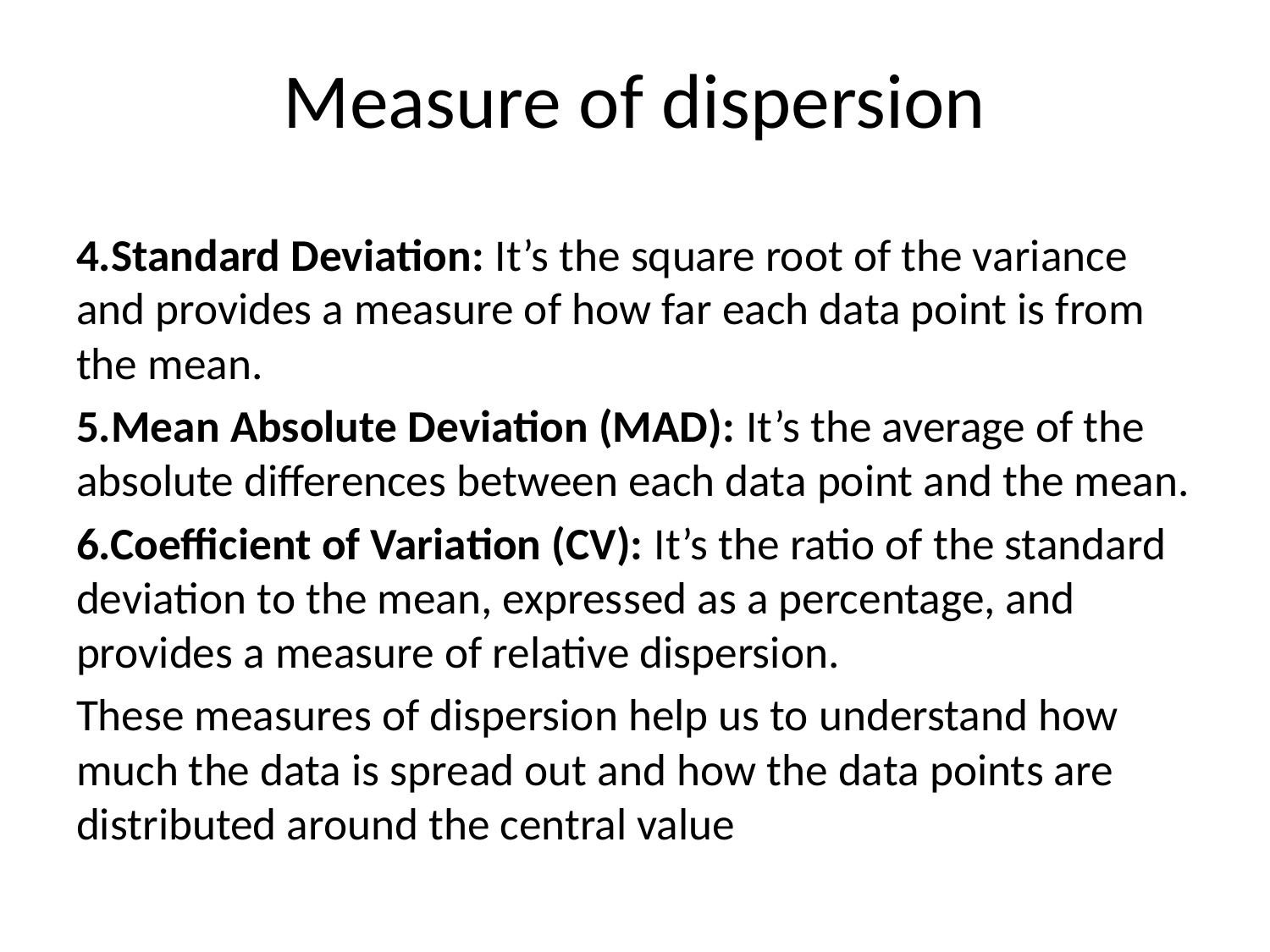

# Measure of dispersion

4.Standard Deviation: It’s the square root of the variance and provides a measure of how far each data point is from the mean.
5.Mean Absolute Deviation (MAD): It’s the average of the absolute differences between each data point and the mean.
6.Coefficient of Variation (CV): It’s the ratio of the standard deviation to the mean, expressed as a percentage, and provides a measure of relative dispersion.
These measures of dispersion help us to understand how much the data is spread out and how the data points are distributed around the central value